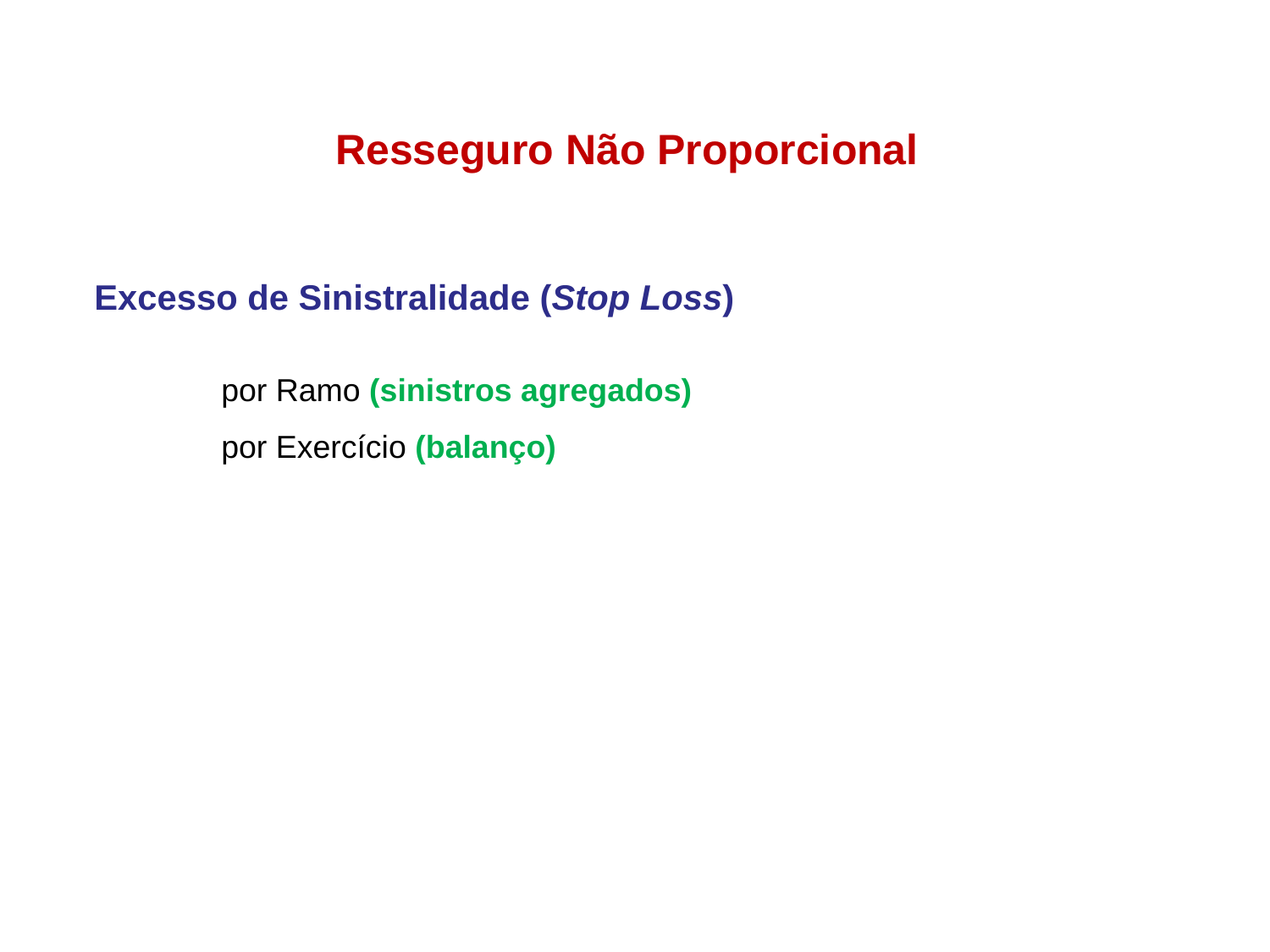

Resseguro Não Proporcional

Excesso de Sinistralidade (Stop Loss)

	por Ramo (sinistros agregados)
	por Exercício (balanço)